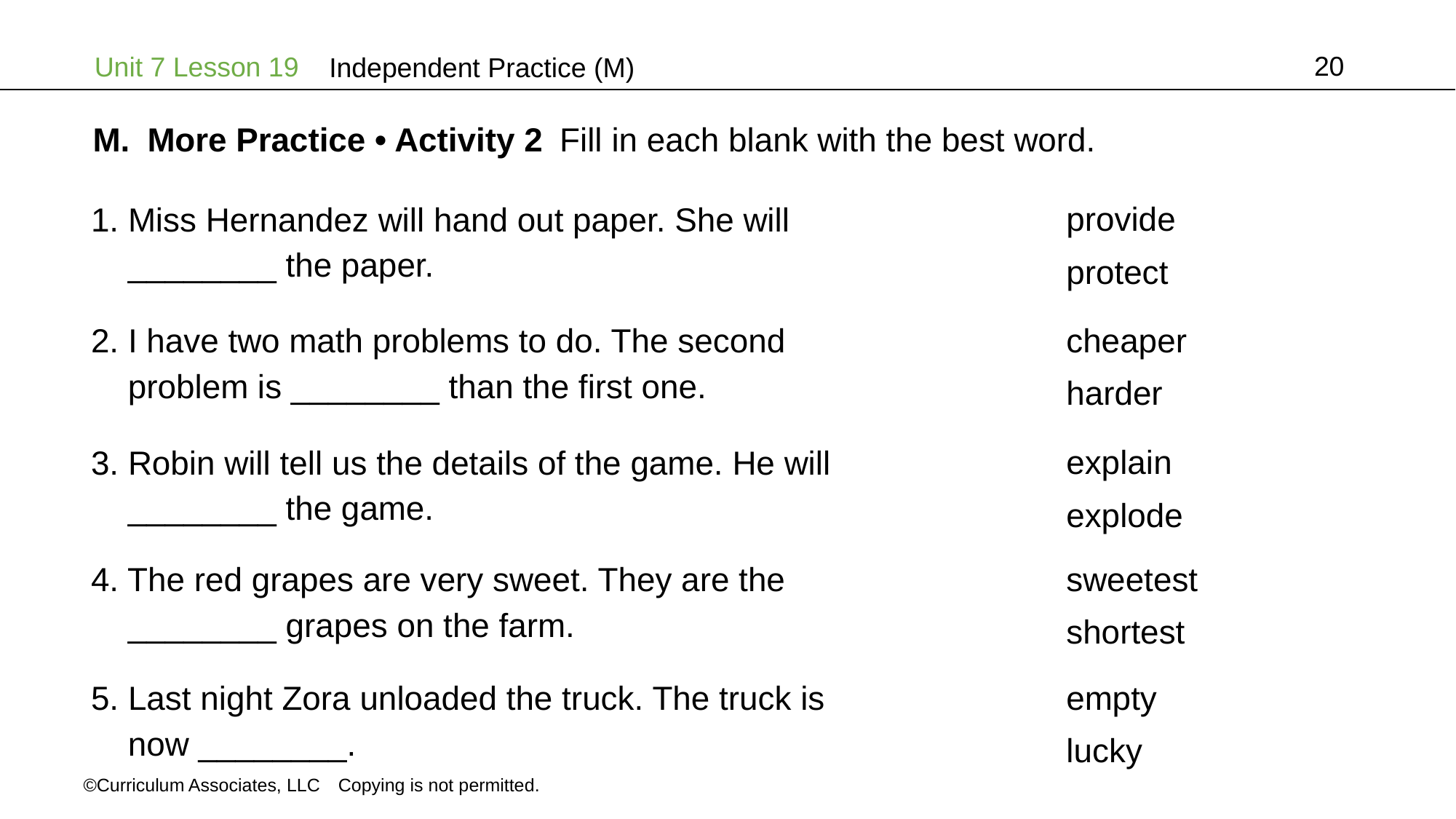

20
Independent Practice (M)
More Practice • Activity 2 Fill in each blank with the best word.
provide
protect
1. Miss Hernandez will hand out paper. She will
    ________ the paper.
cheaper
harder
2. I have two math problems to do. The second
    problem is ________ than the first one.
explain
explode
3. Robin will tell us the details of the game. He will
    ________ the game.
sweetest
shortest
4. The red grapes are very sweet. They are the
    ________ grapes on the farm.
empty
lucky
5. Last night Zora unloaded the truck. The truck is
    now ________.